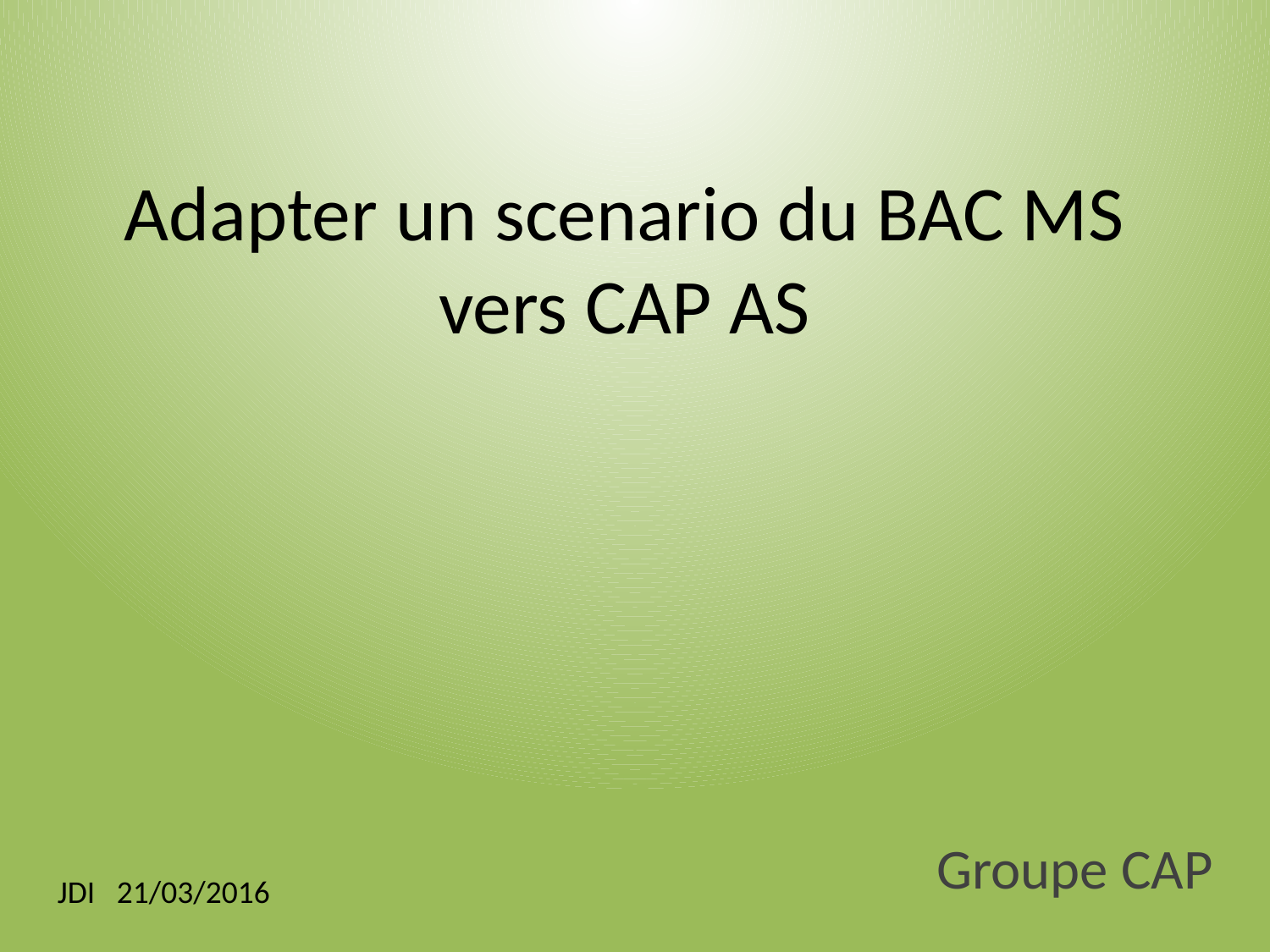

# Adapter un scenario du BAC MS vers CAP AS
Groupe CAP
JDI   21/03/2016